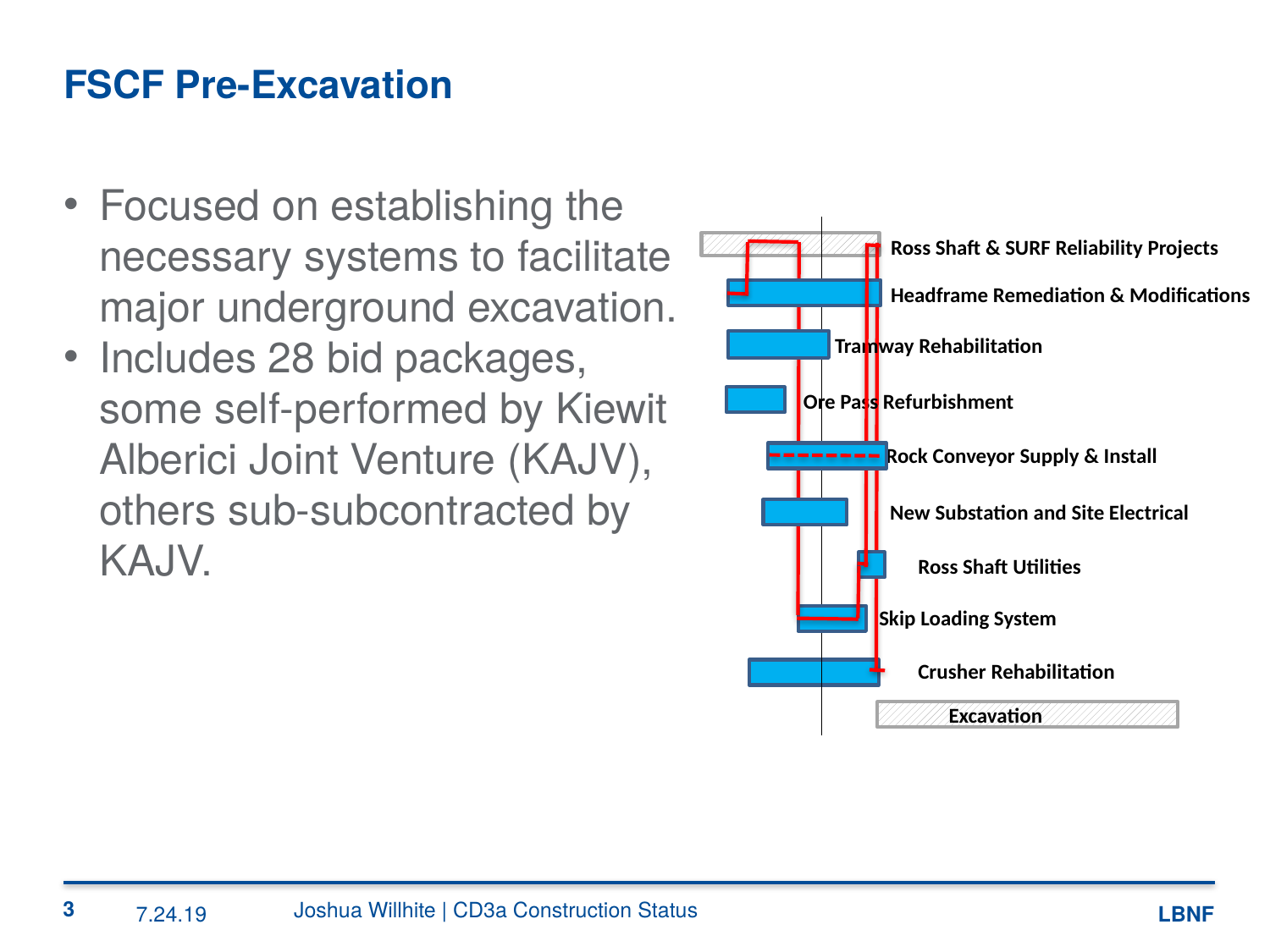

# FSCF Pre-Excavation
Focused on establishing the necessary systems to facilitate major underground excavation.
Includes 28 bid packages, some self-performed by Kiewit Alberici Joint Venture (KAJV), others sub-subcontracted by KAJV.
Ross Shaft & SURF Reliability Projects

Headframe Remediation & Modifications

Tramway Rehabilitation

Ore Pass Refurbishment

Rock Conveyor Supply & Install

New Substation and Site Electrical

Ross Shaft Utilities

Skip Loading System

Crusher Rehabilitation

Excavation

3
7.24.19
Joshua Willhite | CD3a Construction Status